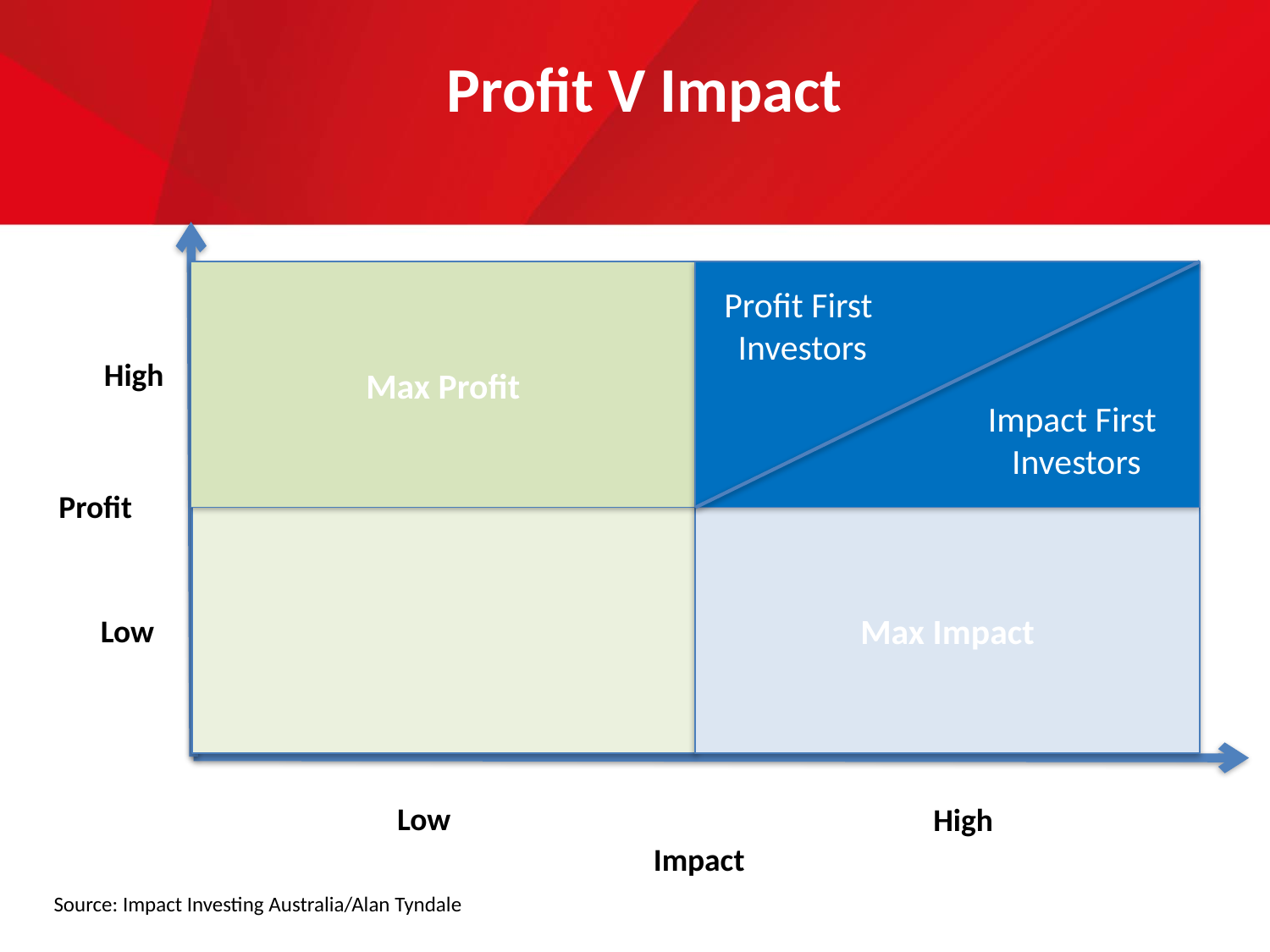

# Profit V Impact
Max Profit

Profit First
Investors
High
Impact First
Investors
Profit

Max Impact
Low
Low
High
Impact
Source: Impact Investing Australia/Alan Tyndale